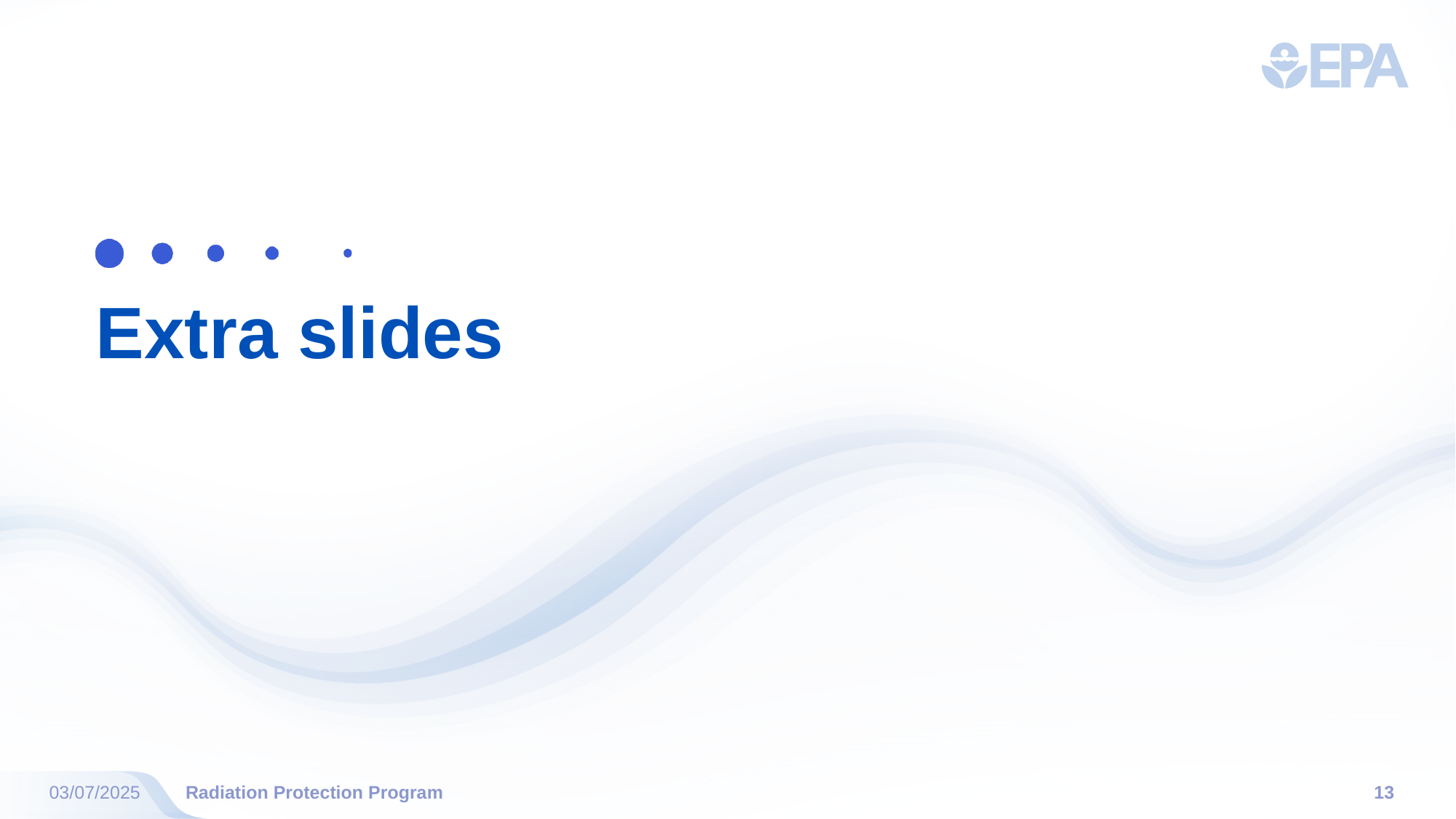

# Extra slides

03/07/2025
Radiation Protection Program
13